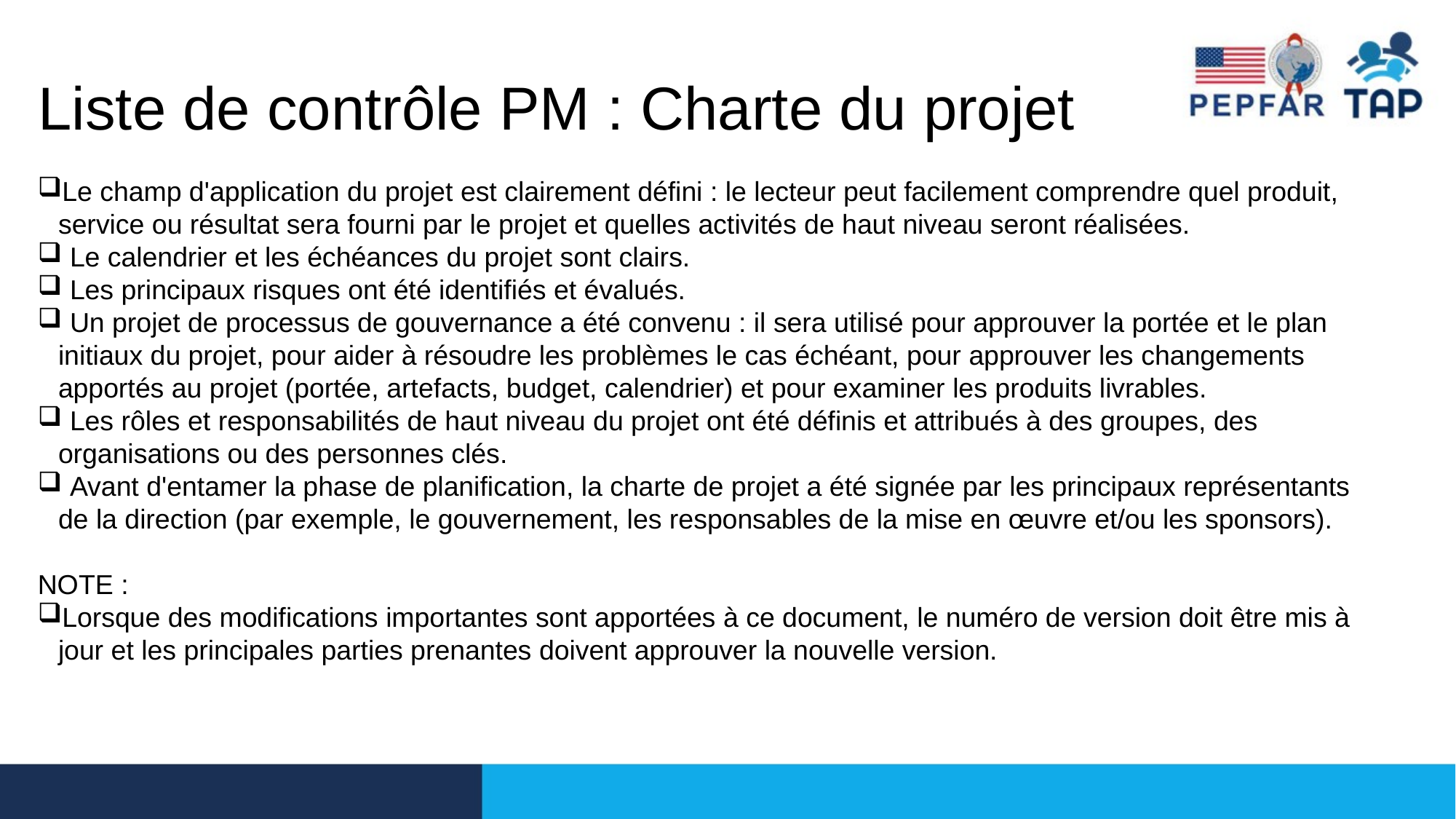

# Liste de contrôle PM : Charte du projet

Le champ d'application du projet est clairement défini : le lecteur peut facilement comprendre quel produit, service ou résultat sera fourni par le projet et quelles activités de haut niveau seront réalisées.
 Le calendrier et les échéances du projet sont clairs.
 Les principaux risques ont été identifiés et évalués.
 Un projet de processus de gouvernance a été convenu : il sera utilisé pour approuver la portée et le plan initiaux du projet, pour aider à résoudre les problèmes le cas échéant, pour approuver les changements apportés au projet (portée, artefacts, budget, calendrier) et pour examiner les produits livrables.
 Les rôles et responsabilités de haut niveau du projet ont été définis et attribués à des groupes, des organisations ou des personnes clés.
 Avant d'entamer la phase de planification, la charte de projet a été signée par les principaux représentants de la direction (par exemple, le gouvernement, les responsables de la mise en œuvre et/ou les sponsors).

NOTE :
Lorsque des modifications importantes sont apportées à ce document, le numéro de version doit être mis à jour et les principales parties prenantes doivent approuver la nouvelle version.